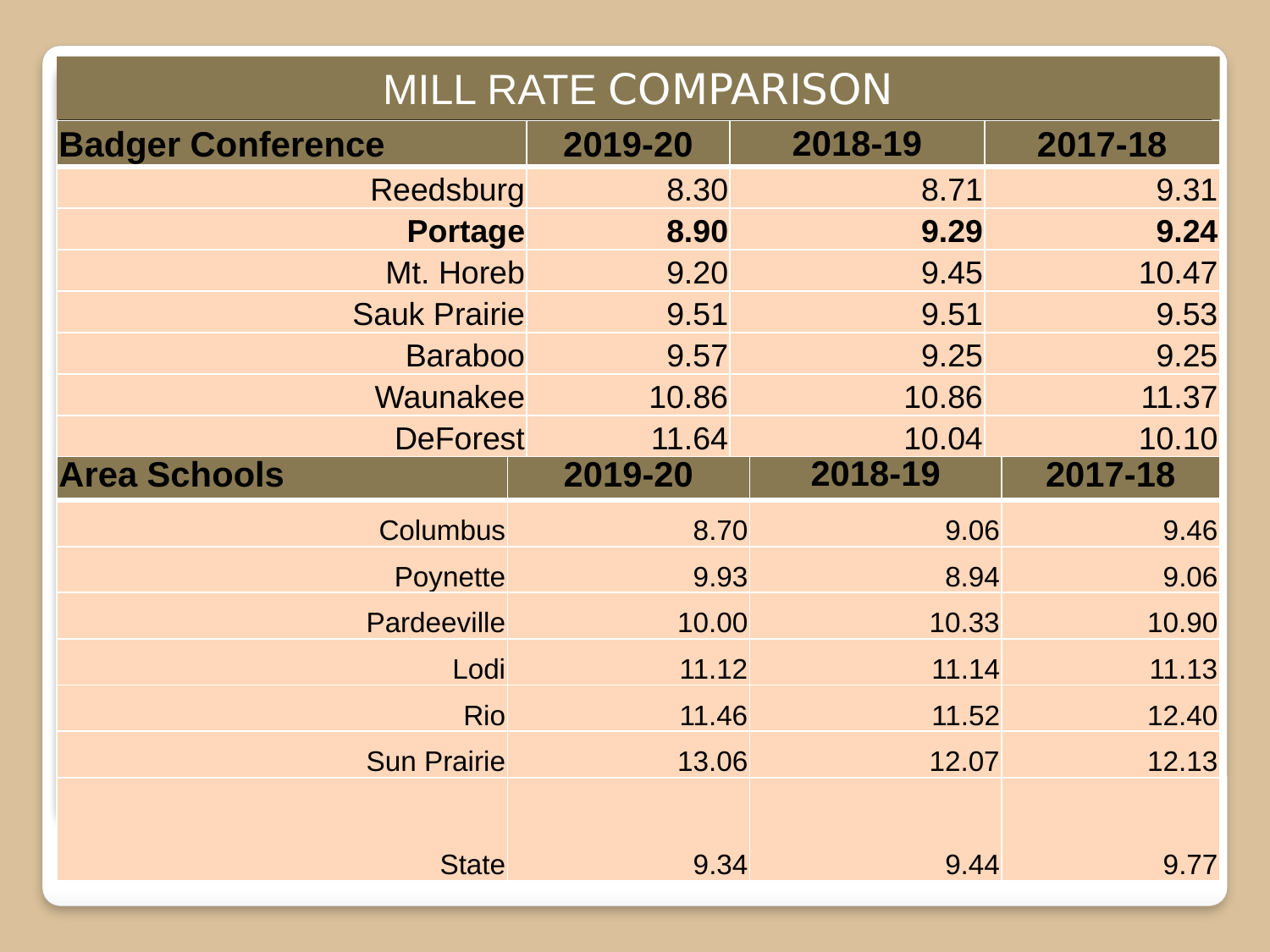

MILL RATE COMPARISON
| Badger Conference | 2019-20 | 2018-19 | 2017-18 |
| --- | --- | --- | --- |
| Reedsburg | 8.30 | 8.71 | 9.31 |
| Portage | 8.90 | 9.29 | 9.24 |
| Mt. Horeb | 9.20 | 9.45 | 10.47 |
| Sauk Prairie | 9.51 | 9.51 | 9.53 |
| Baraboo | 9.57 | 9.25 | 9.25 |
| Waunakee | 10.86 | 10.86 | 11.37 |
| DeForest | 11.64 | 10.04 | 10.10 |
| Area Schools | 2019-20 | 2018-19 | 2017-18 |
| --- | --- | --- | --- |
| Columbus | 8.70 | 9.06 | 9.46 |
| Poynette | 9.93 | 8.94 | 9.06 |
| Pardeeville | 10.00 | 10.33 | 10.90 |
| Lodi | 11.12 | 11.14 | 11.13 |
| Rio | 11.46 | 11.52 | 12.40 |
| Sun Prairie | 13.06 | 12.07 | 12.13 |
| State | 9.34 | 9.44 | 9.77 |